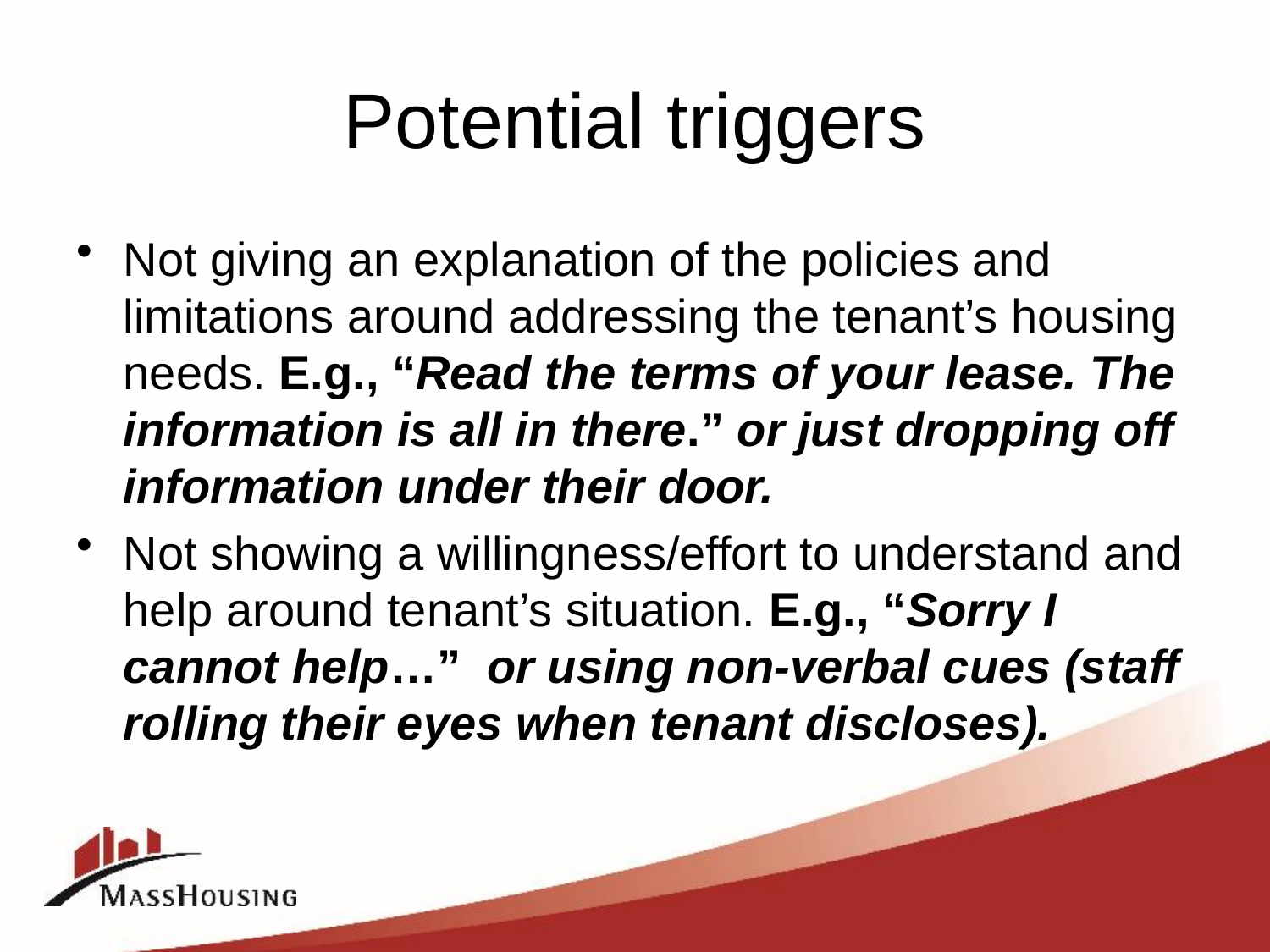

# Potential triggers
Not giving an explanation of the policies and limitations around addressing the tenant’s housing needs. E.g., “Read the terms of your lease. The information is all in there.” or just dropping off information under their door.
Not showing a willingness/effort to understand and help around tenant’s situation. E.g., “Sorry I cannot help…”  or using non-verbal cues (staff rolling their eyes when tenant discloses).